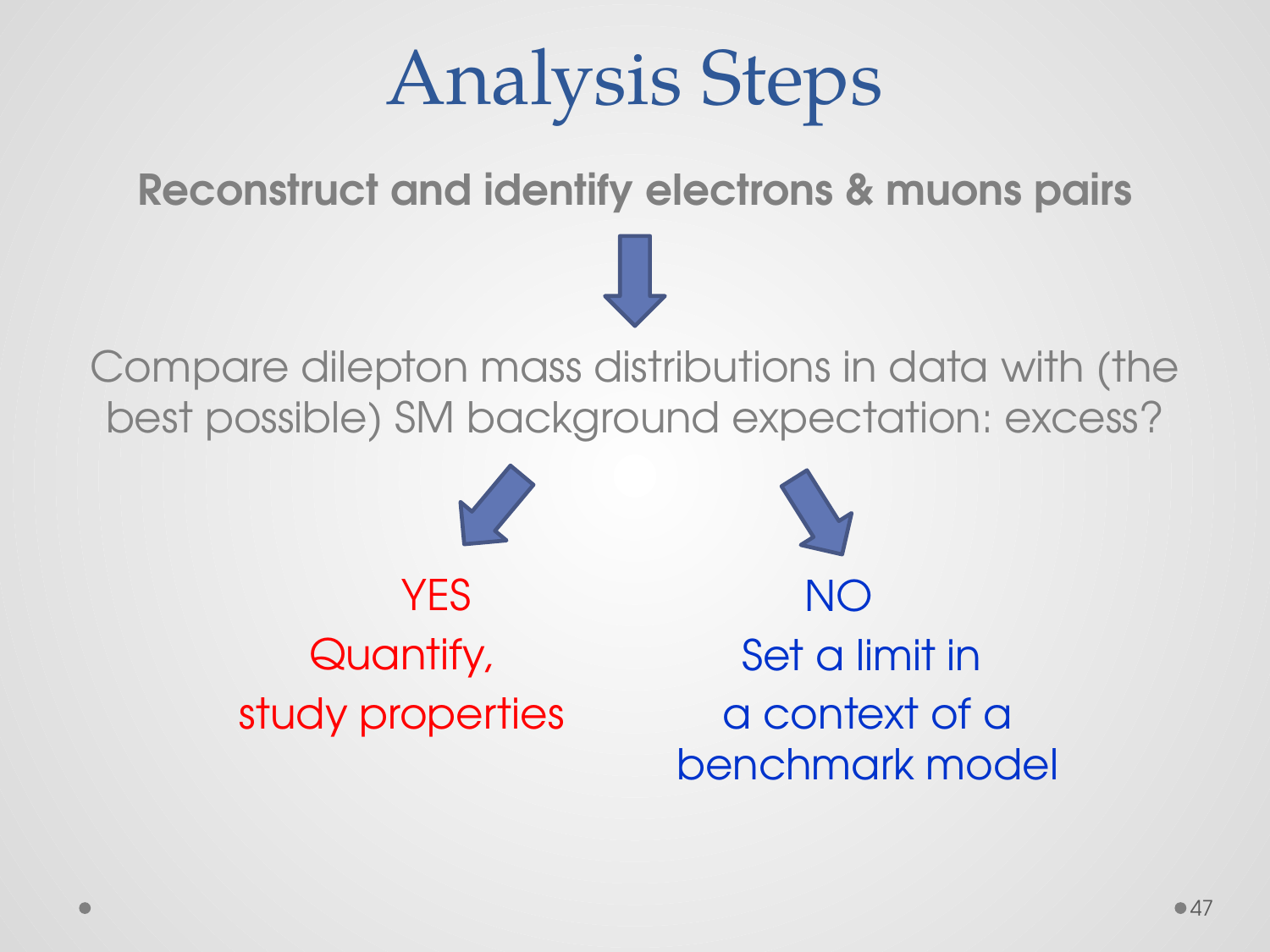

# Analysis Steps
Reconstruct and identify electrons & muons pairs

Compare dilepton mass distributions in data with (the best possible) SM background expectation: excess?

                            YES
                    Quantify,
              study properties

NO
Set a limit in
a context of a benchmark model

47